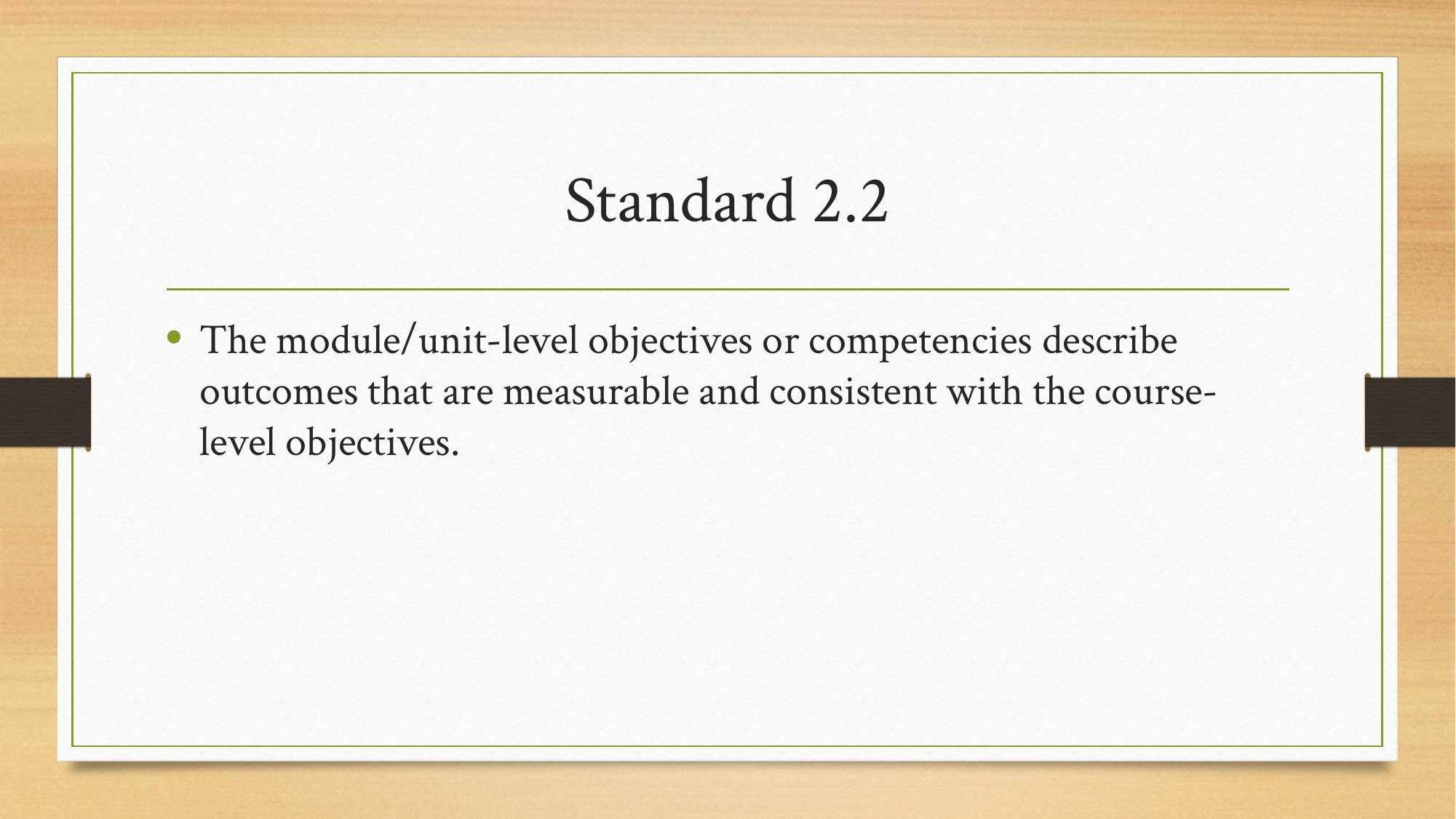

# Standard 2.2
The module/unit-level objectives or competencies describe outcomes that are measurable and consistent with the course-level objectives.